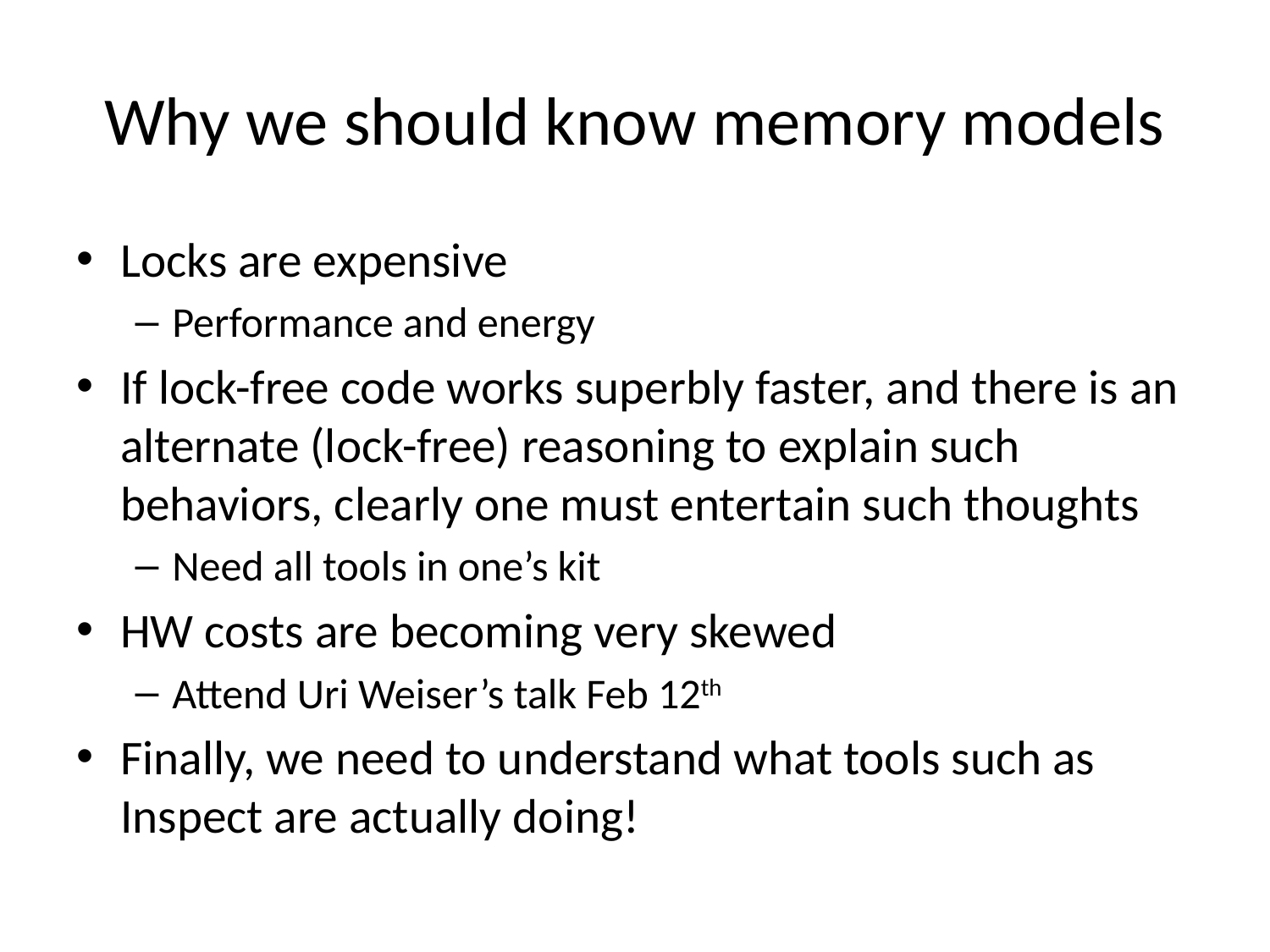

# Why we should know memory models
Locks are expensive
Performance and energy
If lock-free code works superbly faster, and there is an alternate (lock-free) reasoning to explain such behaviors, clearly one must entertain such thoughts
Need all tools in one’s kit
HW costs are becoming very skewed
Attend Uri Weiser’s talk Feb 12th
Finally, we need to understand what tools such as Inspect are actually doing!